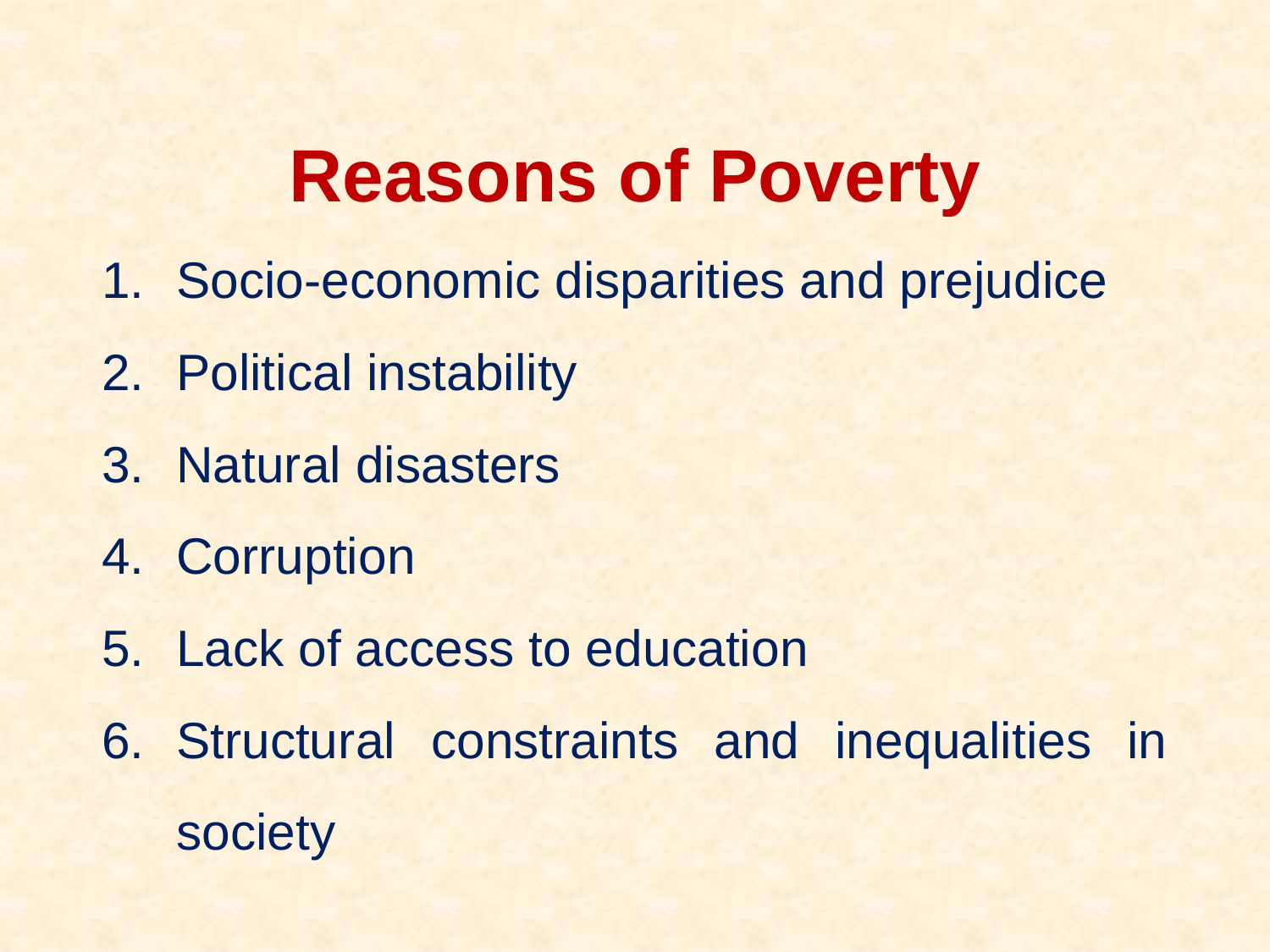

Reasons of Poverty
Socio-economic disparities and prejudice
Political instability
Natural disasters
Corruption
Lack of access to education
Structural constraints and inequalities in society